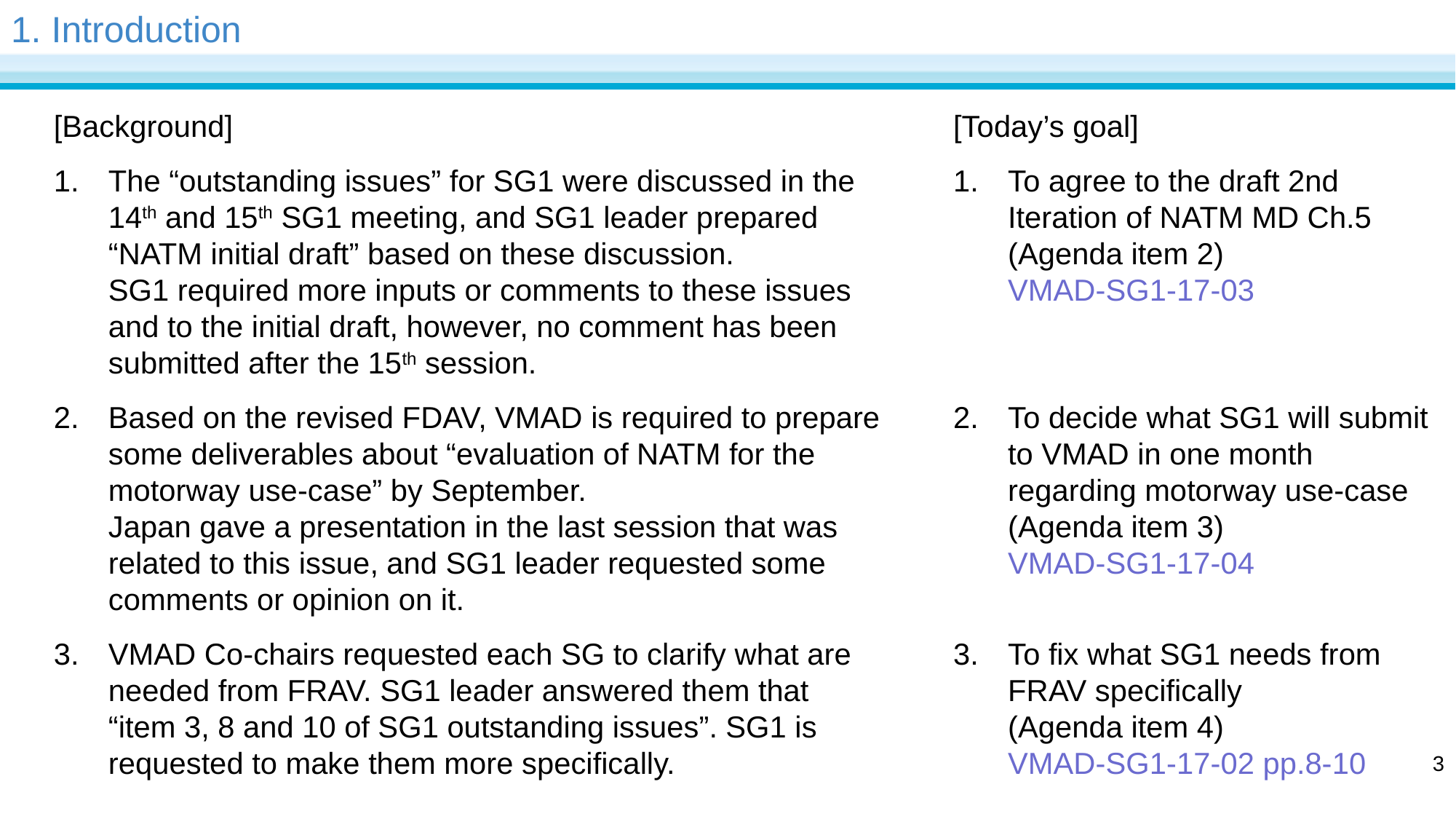

# 1. Introduction
[Background]
The “outstanding issues” for SG1 were discussed in the 14th and 15th SG1 meeting, and SG1 leader prepared “NATM initial draft” based on these discussion.
SG1 required more inputs or comments to these issues and to the initial draft, however, no comment has been submitted after the 15th session.
Based on the revised FDAV, VMAD is required to prepare some deliverables about “evaluation of NATM for the motorway use-case” by September.
Japan gave a presentation in the last session that was related to this issue, and SG1 leader requested some comments or opinion on it.
VMAD Co-chairs requested each SG to clarify what are needed from FRAV. SG1 leader answered them that “item 3, 8 and 10 of SG1 outstanding issues”. SG1 is requested to make them more specifically.
[Today’s goal]
To agree to the draft 2nd Iteration of NATM MD Ch.5
(Agenda item 2)
VMAD-SG1-17-03
To decide what SG1 will submit to VMAD in one month regarding motorway use-case
(Agenda item 3)
VMAD-SG1-17-04
To fix what SG1 needs from FRAV specifically
(Agenda item 4)
VMAD-SG1-17-02 pp.8-10
3